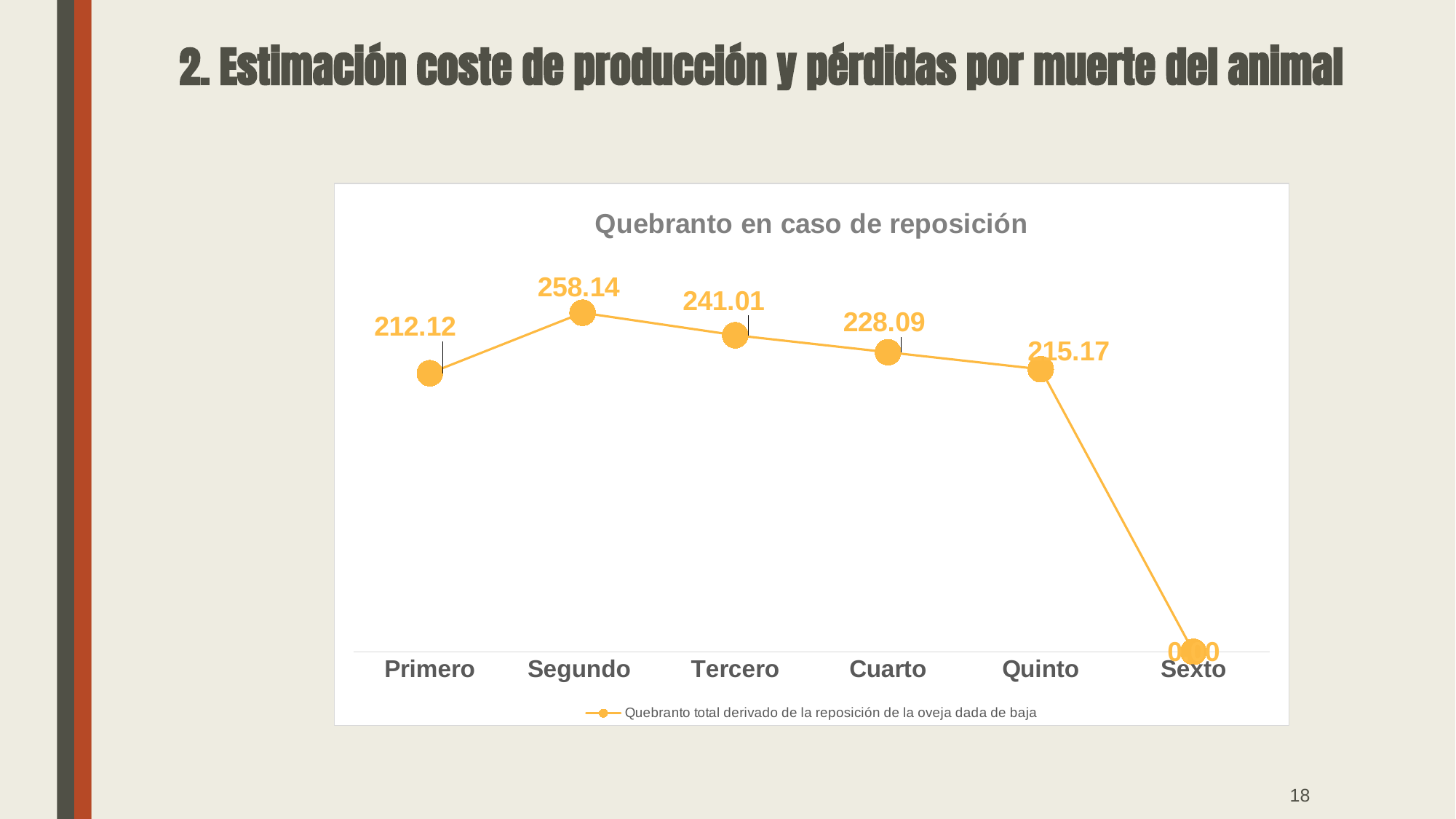

2. Estimación coste de producción y pérdidas por muerte del animal

### Chart: Quebranto en caso de reposición

| Category | Quebranto total derivado de la reposición de la oveja dada de baja |
|---|---|
| Primero | 212.117565084888 |
| Segundo  | 258.14266333824037 |
| Tercero | 241.01397592290652 |
| Cuarto | 228.09046290592892 |
| Quinto | 215.1669498889513 |
| Sexto | 0.0 |
18